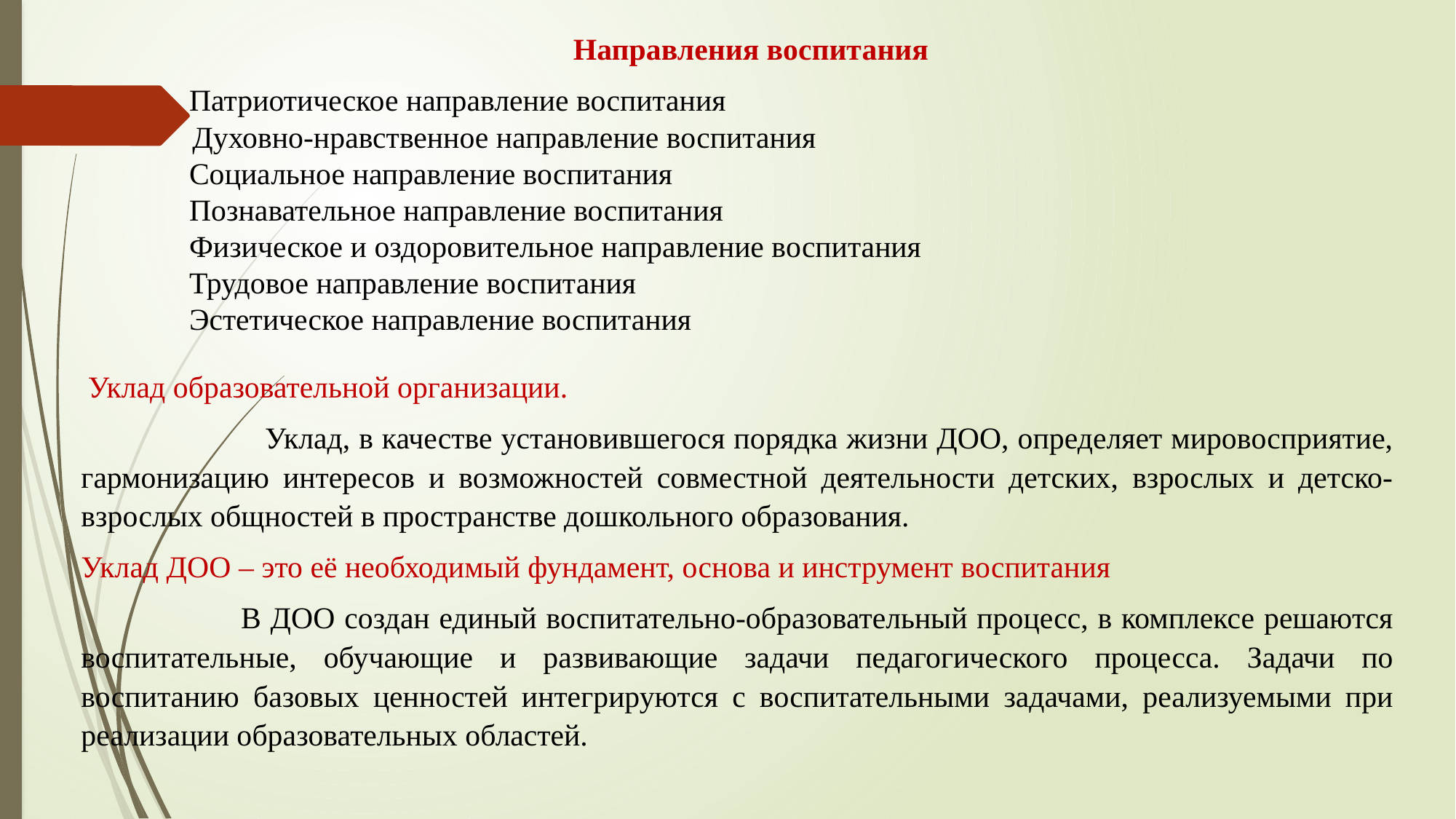

Направления воспитания
       Патриотическое направление воспитания
           Духовно-нравственное направление воспитания
       Социальное направление воспитания
       Познавательное направление воспитания
       Физическое и оздоровительное направление воспитания
       Трудовое направление воспитания
       Эстетическое направление воспитания

 Уклад образовательной организации.
                     Уклад, в качестве установившегося порядка жизни ДОО, определяет мировосприятие, гармонизацию интересов и возможностей совместной деятельности детских, взрослых и детско-взрослых общностей в пространстве дошкольного образования.
Уклад ДОО – это её необходимый фундамент, основа и инструмент воспитания
                 В ДОО создан единый воспитательно-образовательный процесс, в комплексе решаются воспитательные, обучающие и развивающие задачи педагогического процесса. Задачи по воспитанию базовых ценностей интегрируются с воспитательными задачами, реализуемыми при реализации образовательных областей.